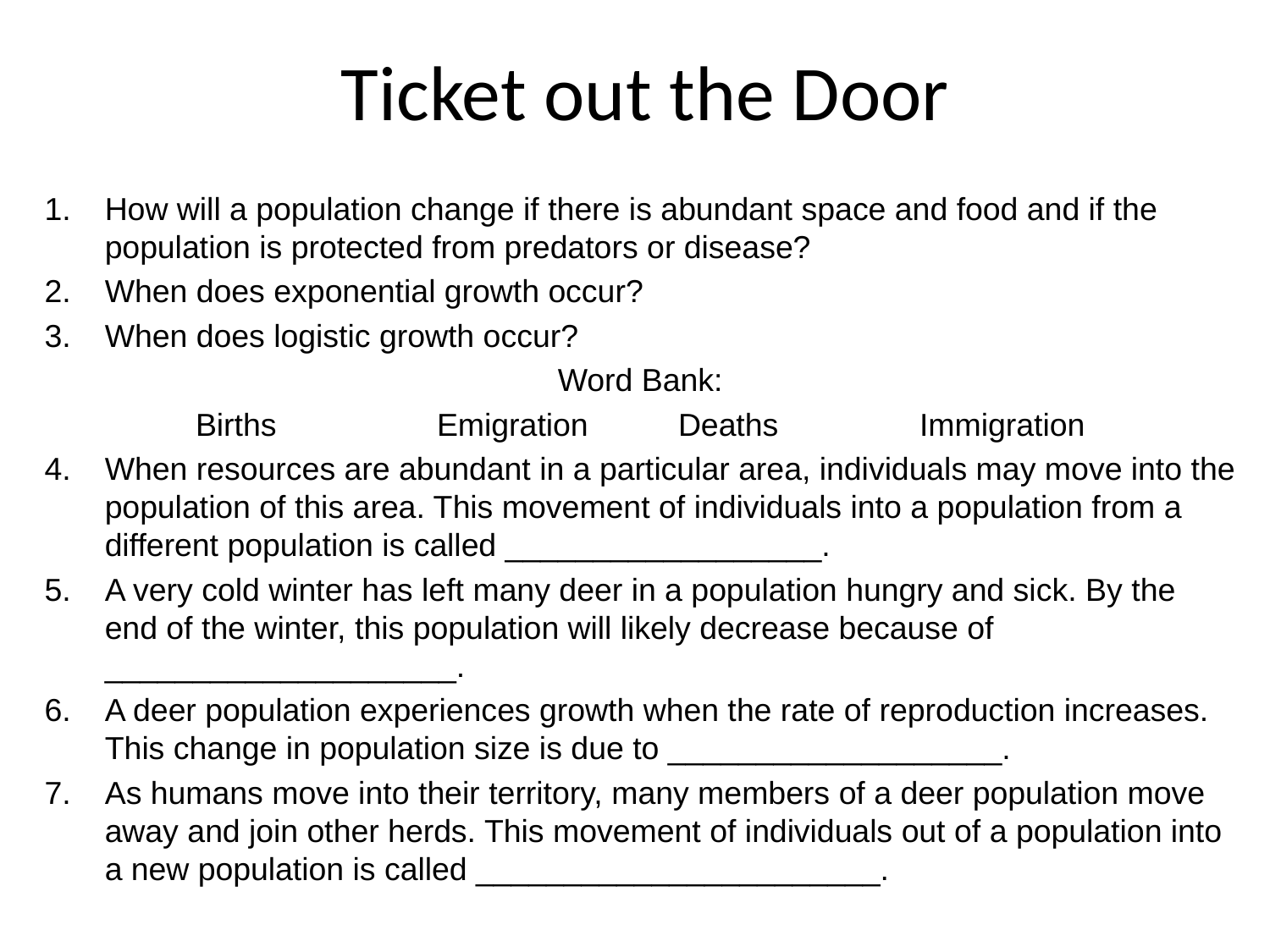

# Ticket out the Door

How will a population change if there is abundant space and food and if the population is protected from predators or disease?
When does exponential growth occur?
When does logistic growth occur?
Word Bank:
Births		Emigration	Deaths		Immigration
When resources are abundant in a particular area, individuals may move into the population of this area. This movement of individuals into a population from a different population is called __________________.
A very cold winter has left many deer in a population hungry and sick. By the end of the winter, this population will likely decrease because of ____________________.
A deer population experiences growth when the rate of reproduction increases. This change in population size is due to ___________________.
As humans move into their territory, many members of a deer population move away and join other herds. This movement of individuals out of a population into a new population is called _______________________.